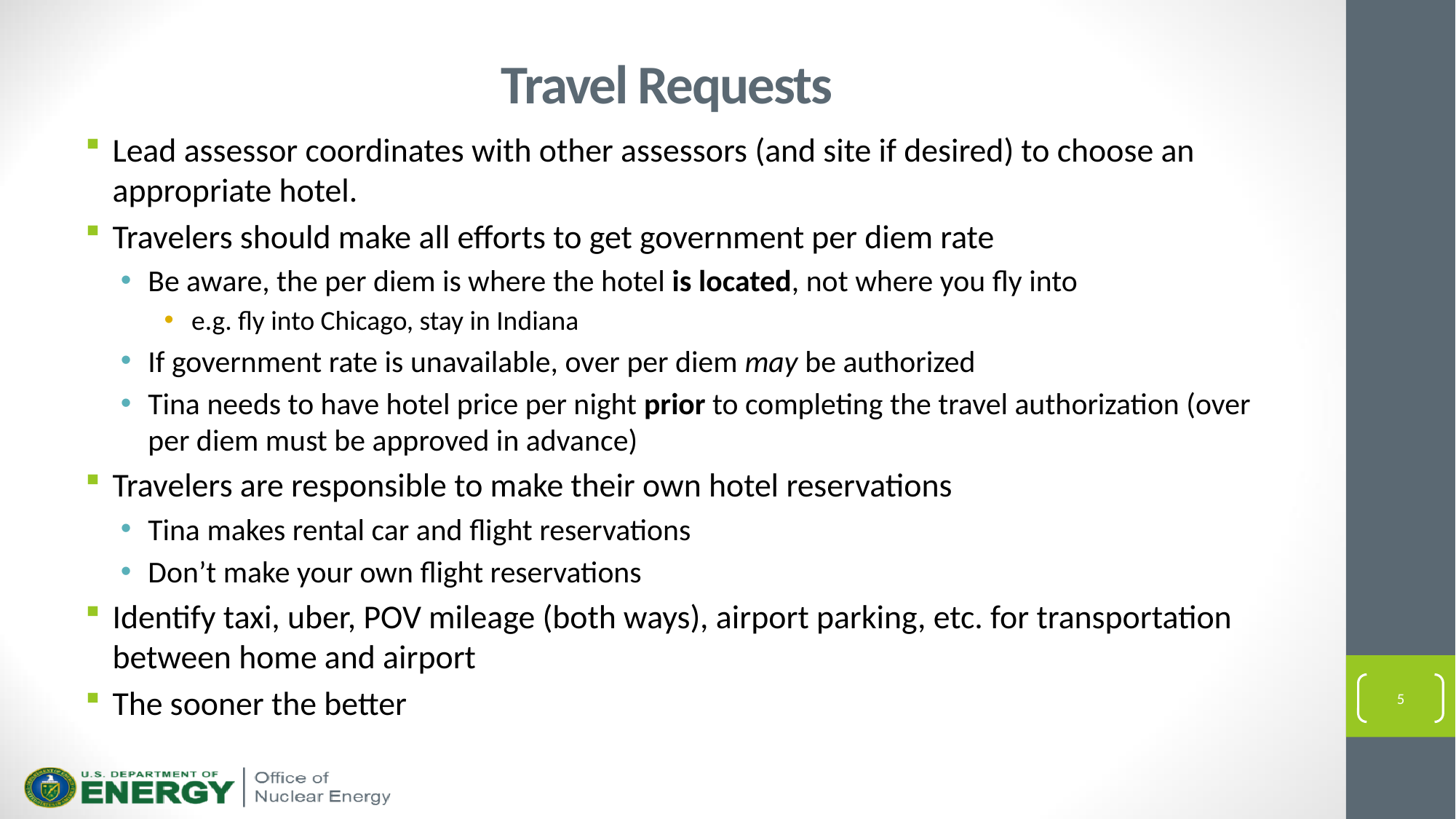

# Travel Requests
Lead assessor coordinates with other assessors (and site if desired) to choose an appropriate hotel.
Travelers should make all efforts to get government per diem rate
Be aware, the per diem is where the hotel is located, not where you fly into
e.g. fly into Chicago, stay in Indiana
If government rate is unavailable, over per diem may be authorized
Tina needs to have hotel price per night prior to completing the travel authorization (over per diem must be approved in advance)
Travelers are responsible to make their own hotel reservations
Tina makes rental car and flight reservations
Don’t make your own flight reservations
Identify taxi, uber, POV mileage (both ways), airport parking, etc. for transportation between home and airport
The sooner the better

5